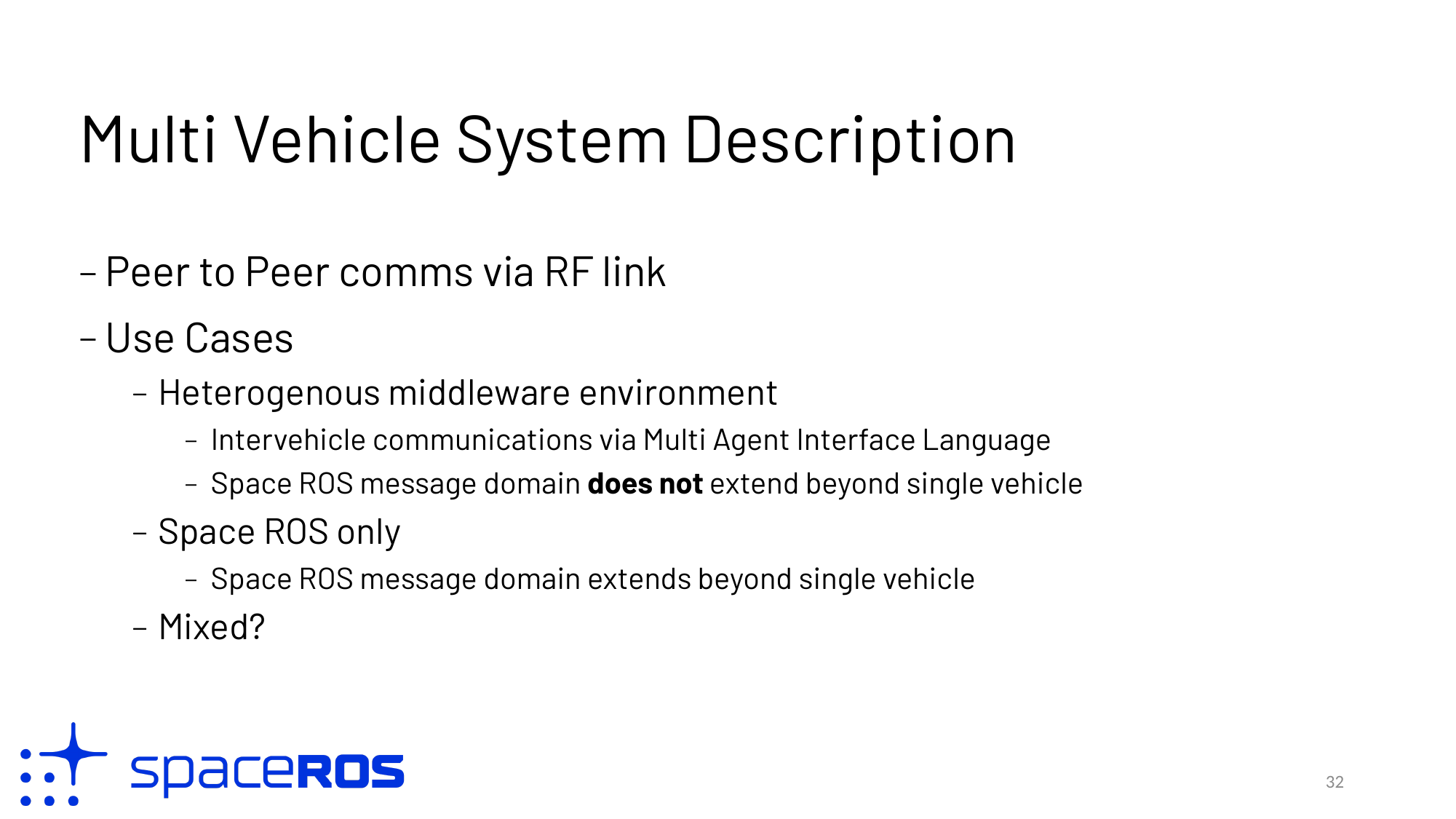

# Multi Vehicle System Description
Peer to Peer comms via RF link
Use Cases
Heterogenous middleware environment
Intervehicle communications via Multi Agent Interface Language
Space ROS message domain does not extend beyond single vehicle
Space ROS only
Space ROS message domain extends beyond single vehicle
Mixed?
32